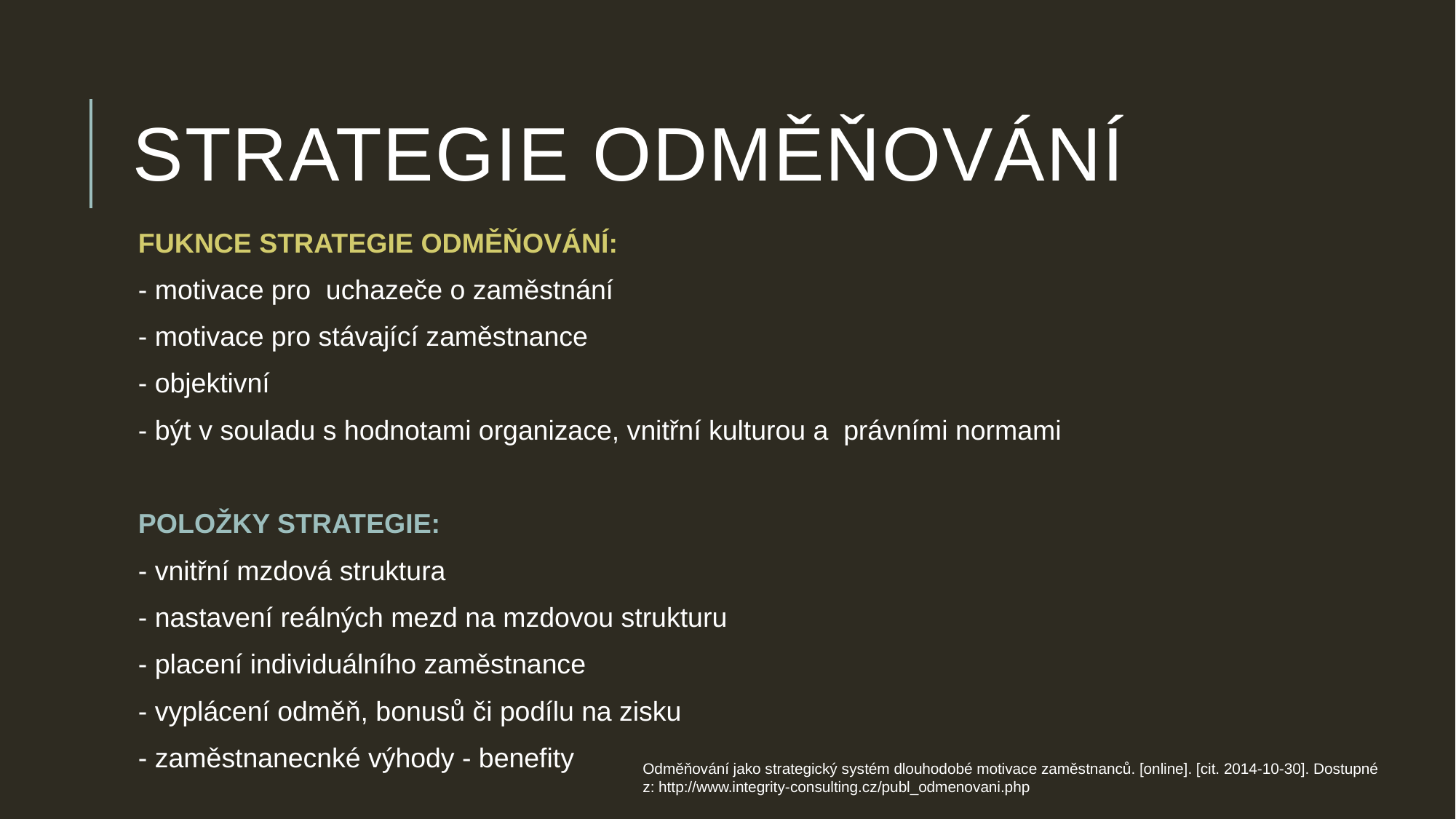

# strategie odměňování
FUKNCE STRATEGIE ODMĚŇOVÁNÍ:
- motivace pro  uchazeče o zaměstnání
- motivace pro stávající zaměstnance
- objektivní
- být v souladu s hodnotami organizace, vnitřní kulturou a  právními normami

POLOŽKY STRATEGIE:
- vnitřní mzdová struktura
- nastavení reálných mezd na mzdovou strukturu
- placení individuálního zaměstnance
- vyplácení odměň, bonusů či podílu na zisku
- zaměstnanecnké výhody - benefity
Odměňování jako strategický systém dlouhodobé motivace zaměstnanců. [online]. [cit. 2014-10-30]. Dostupné z: http://www.integrity-consulting.cz/publ_odmenovani.php